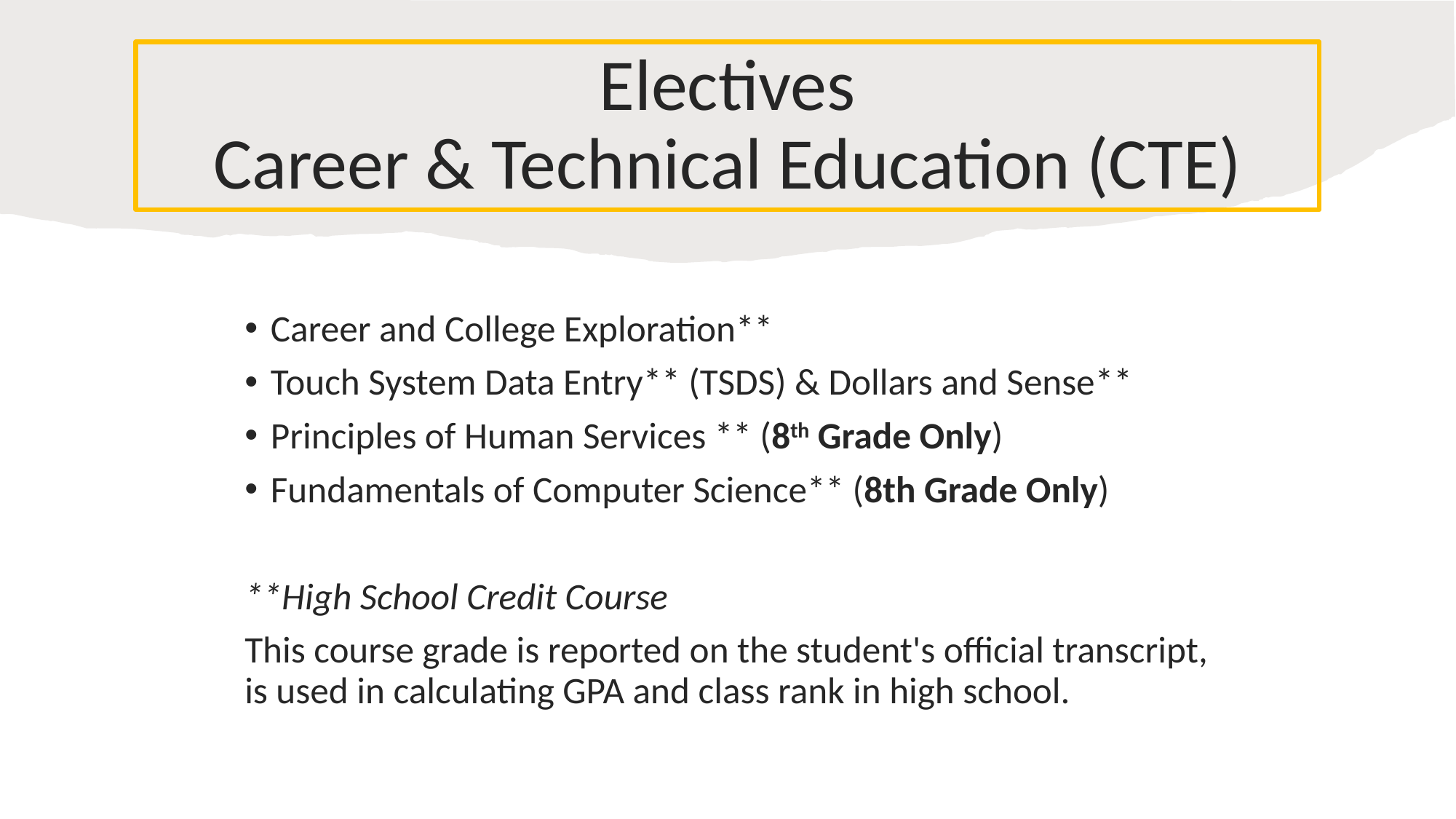

# Electives Career & Technical Education (CTE)
Career and College Exploration**
Touch System Data Entry** (TSDS) & Dollars and Sense**
Principles of Human Services ** (8th Grade Only)
Fundamentals of Computer Science** (8th Grade Only)

**High School Credit Course
This course grade is reported on the student's official transcript, is used in calculating GPA and class rank in high school.